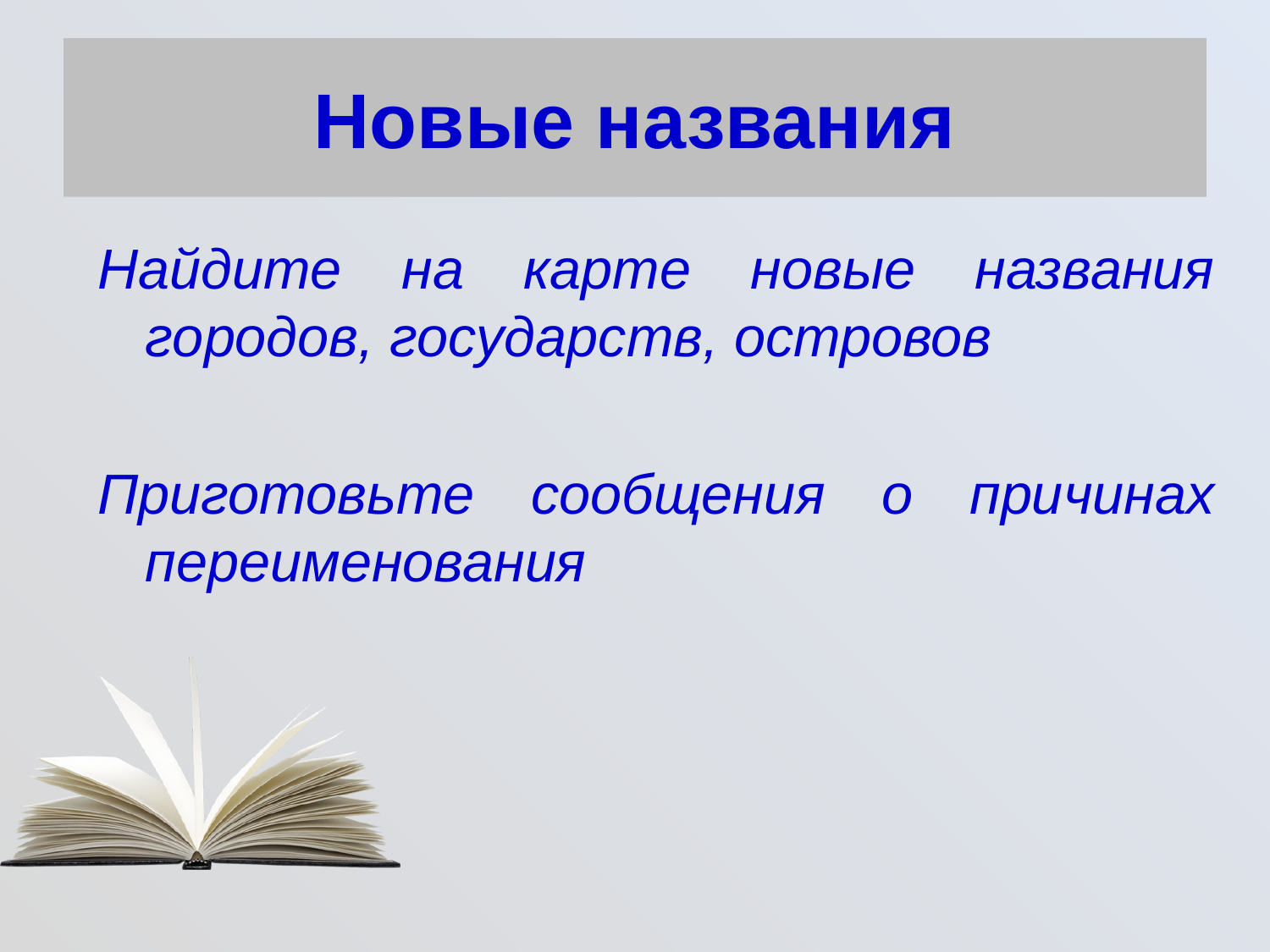

# Новые названия
Найдите на карте новые названия городов, государств, островов

Приготовьте сообщения о причинах переименования